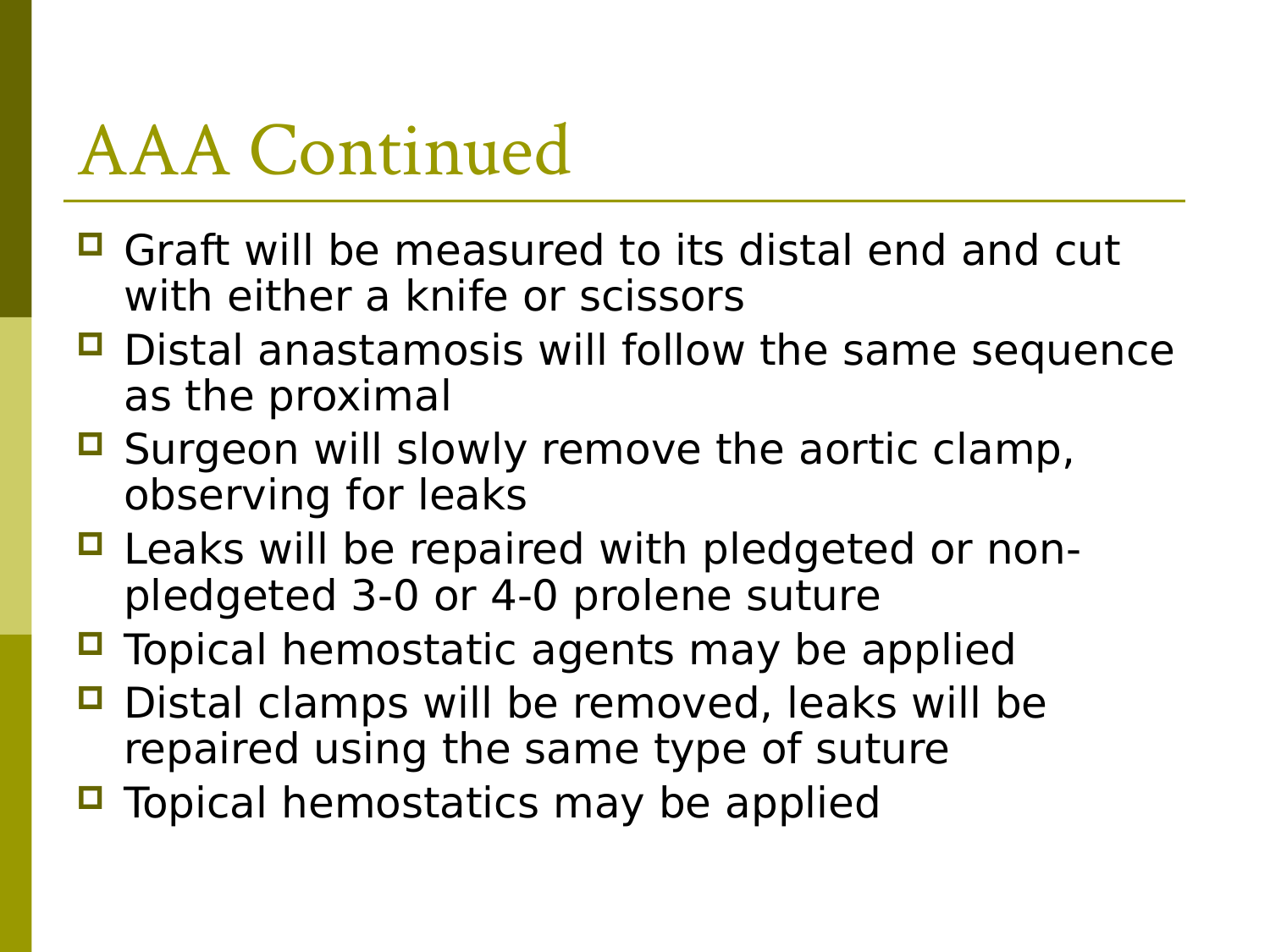

# AAA Continued
Graft will be measured to its distal end and cut with either a knife or scissors
Distal anastamosis will follow the same sequence as the proximal
Surgeon will slowly remove the aortic clamp, observing for leaks
Leaks will be repaired with pledgeted or non-pledgeted 3-0 or 4-0 prolene suture
Topical hemostatic agents may be applied
Distal clamps will be removed, leaks will be repaired using the same type of suture
Topical hemostatics may be applied